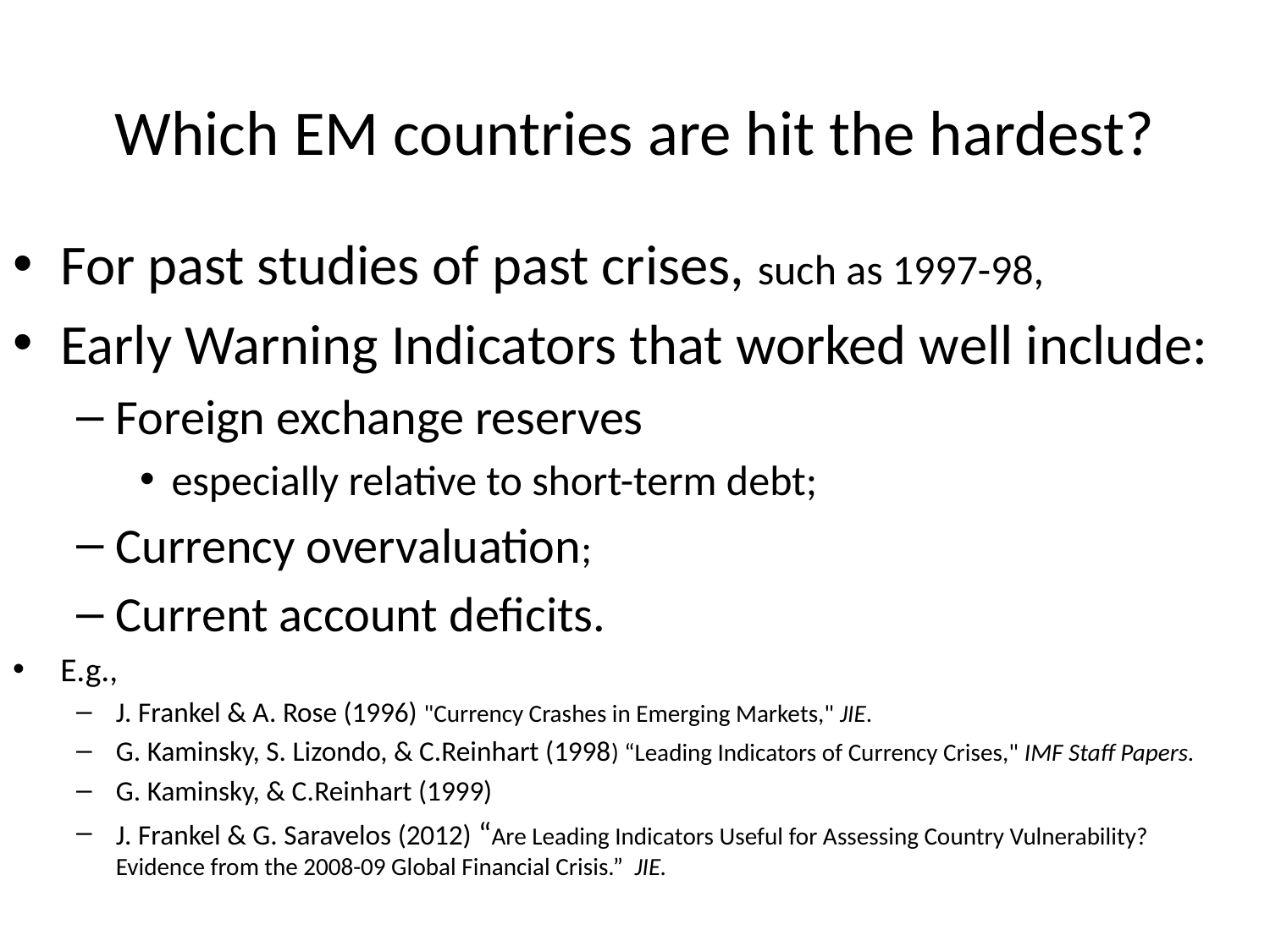

# Which EM countries are hit the hardest?
For past studies of past crises, such as 1997-98,
Early Warning Indicators that worked well include:
Foreign exchange reserves
especially relative to short-term debt;
Currency overvaluation;
Current account deficits.
E.g.,
J. Frankel & A. Rose (1996) "Currency Crashes in Emerging Markets," JIE.
G. Kaminsky, S. Lizondo, & C.Reinhart (1998) “Leading Indicators of Currency Crises," IMF Staff Papers.
G. Kaminsky, & C.Reinhart (1999)
J. Frankel & G. Saravelos (2012) “Are Leading Indicators Useful for Assessing Country Vulnerability?  Evidence from the 2008-09 Global Financial Crisis.”  JIE.